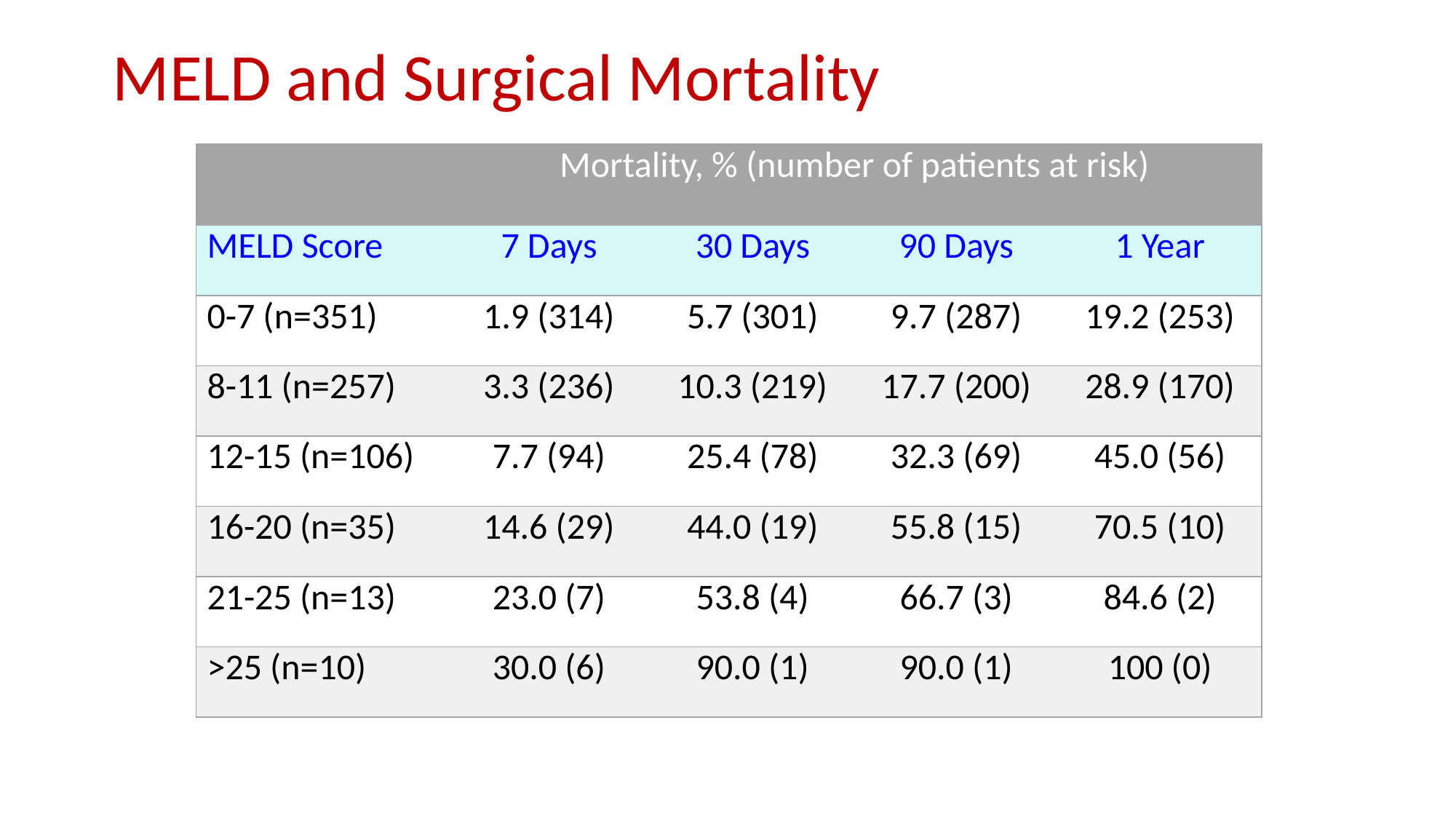

# MELD and Surgical Mortality
|  | Mortality, % (number of patients at risk) |  |  |  |
| --- | --- | --- | --- | --- |
| MELD Score | 7 Days | 30 Days | 90 Days | 1 Year |
| 0-7 (n=351) | 1.9 (314) | 5.7 (301) | 9.7 (287) | 19.2 (253) |
| 8-11 (n=257) | 3.3 (236) | 10.3 (219) | 17.7 (200) | 28.9 (170) |
| 12-15 (n=106) | 7.7 (94) | 25.4 (78) | 32.3 (69) | 45.0 (56) |
| 16-20 (n=35) | 14.6 (29) | 44.0 (19) | 55.8 (15) | 70.5 (10) |
| 21-25 (n=13) | 23.0 (7) | 53.8 (4) | 66.7 (3) | 84.6 (2) |
| >25 (n=10) | 30.0 (6) | 90.0 (1) | 90.0 (1) | 100 (0) |
Teh et al. Gastro 2007;132:1261–1269